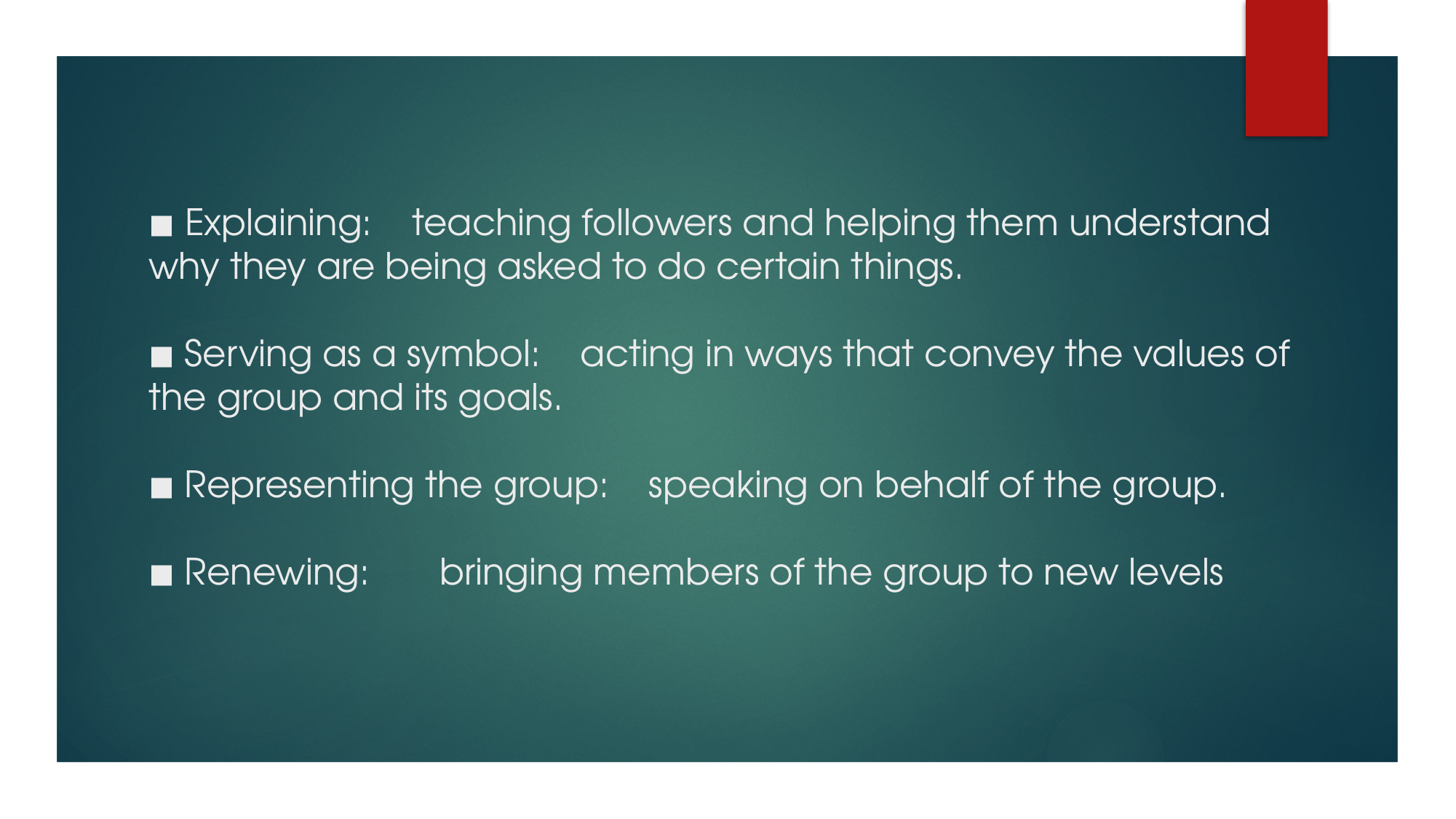

# ■ Explaining:    teaching followers and helping them understand why they are being asked to do certain things. ■ Serving as a symbol:    acting in ways that convey the values of the group and its goals. ■ Representing the group:    speaking on behalf of the group. ■ Renewing:       bringing members of the group to new levels